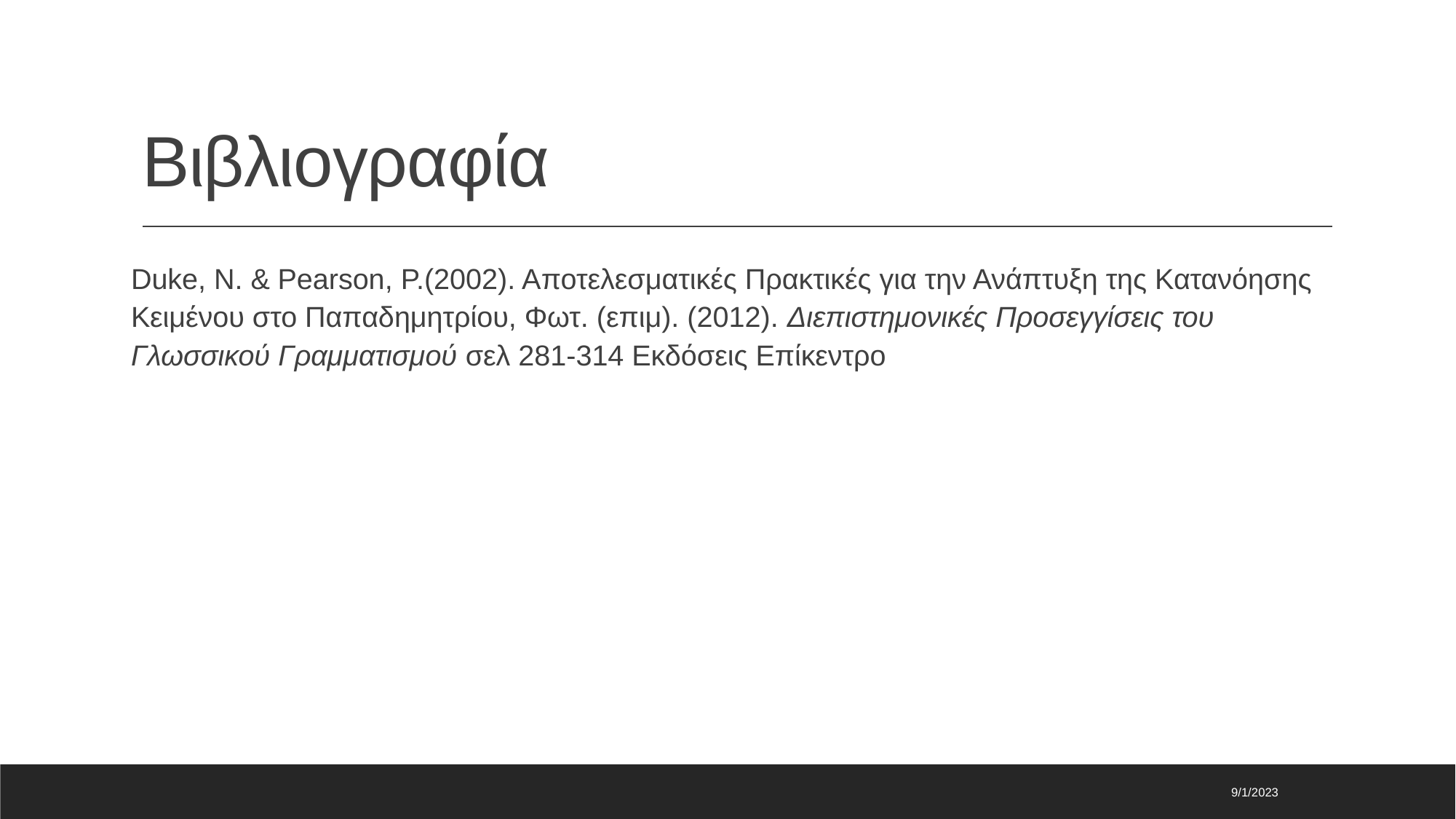

# Βιβλιογραφία
Duke, N. & Pearson, P.(2002). Aποτελεσματικές Πρακτικές για την Ανάπτυξη της Κατανόησης Κειμένου στο Παπαδημητρίου, Φωτ. (επιμ). (2012). Διεπιστημονικές Προσεγγίσεις του Γλωσσικού Γραμματισμού σελ 281-314 Εκδόσεις Επίκεντρο
9/1/2023